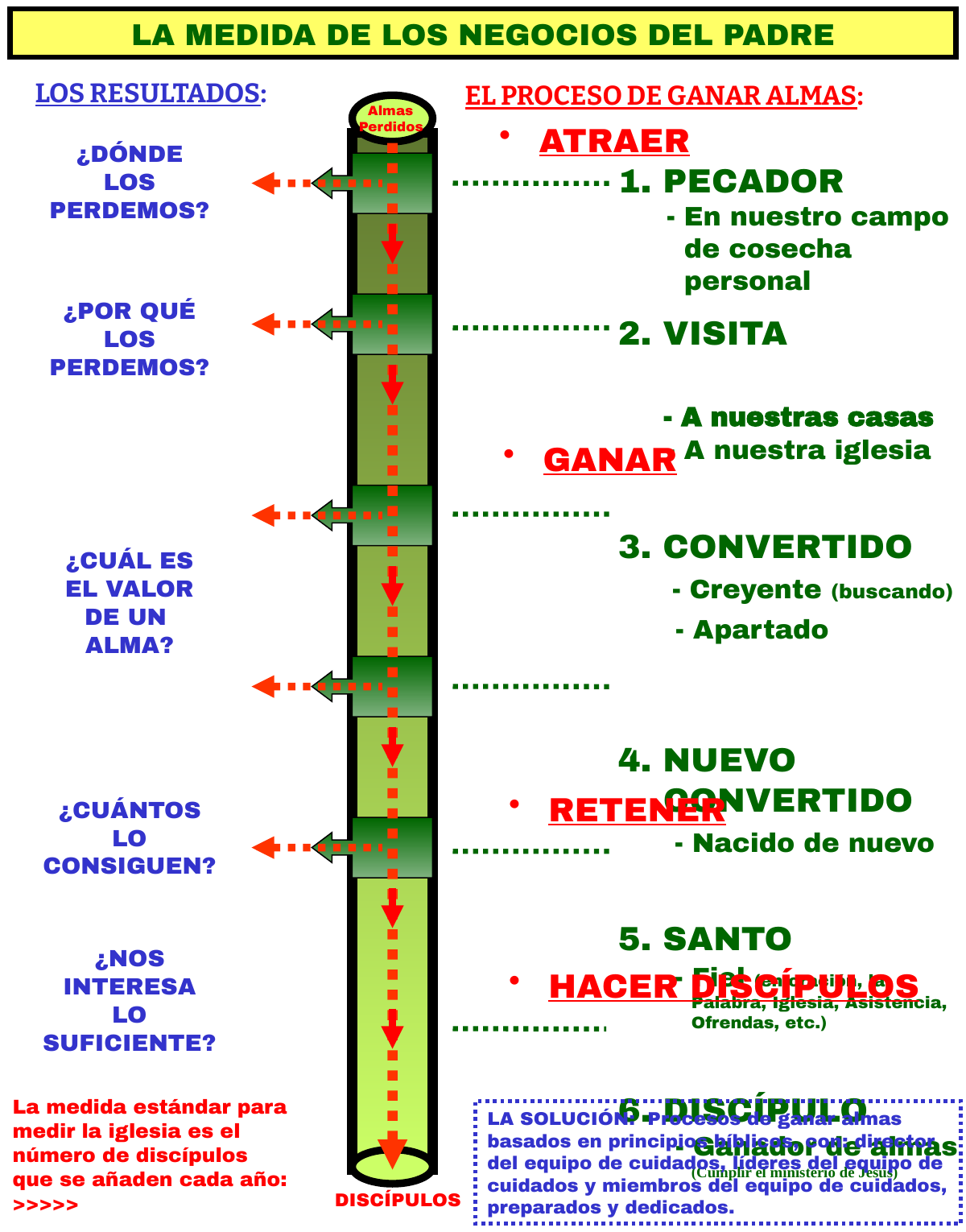

LA MEDIDA DE LOS NEGOCIOS DEL PADRE
LOS RESULTADOS:
EL PROCESO DE GANAR ALMAS:

  Almas
Perdidos
 ATRAER
¿DÓNDE
LOS
PERDEMOS?

¿POR QUÉ
LOS
PERDEMOS?

¿CUÁL ES
EL VALOR
DE UN
ALMA?

¿CUÁNTOS
LO
CONSIGUEN?

¿NOS
INTERESA
LO
SUFICIENTE?

  1. PECADOR
        - En nuestro campo
          de cosecha
          personal

  2. VISITA
      - A nuestras casas
        - A nuestra iglesia

  3. CONVERTIDO
       - Creyente (buscando)
         - Apartado

  4. NUEVO
      CONVERTIDO
       - Nacido de nuevo

  5. SANTO
          - Fiel (en oración, la
                 Palabra, Iglesia, Asistencia,
                 Ofrendas, etc.)

  6. DISCÍPULO
         - Ganador de almas
                 (Cumplir el ministerio de Jesús)

 GANAR

 RETENER

 HACER DISCÍPULOS

La medida estándar para medir la iglesia es el número de discípulos
que se añaden cada año: >>>>>
LA SOLUCIÓN:  Procesos de ganar almas basados en principios bíblicos, con: director
del equipo de cuidados, líderes del equipo de cuidados y miembros del equipo de cuidados, preparados y dedicados.

DISCÍPULOS